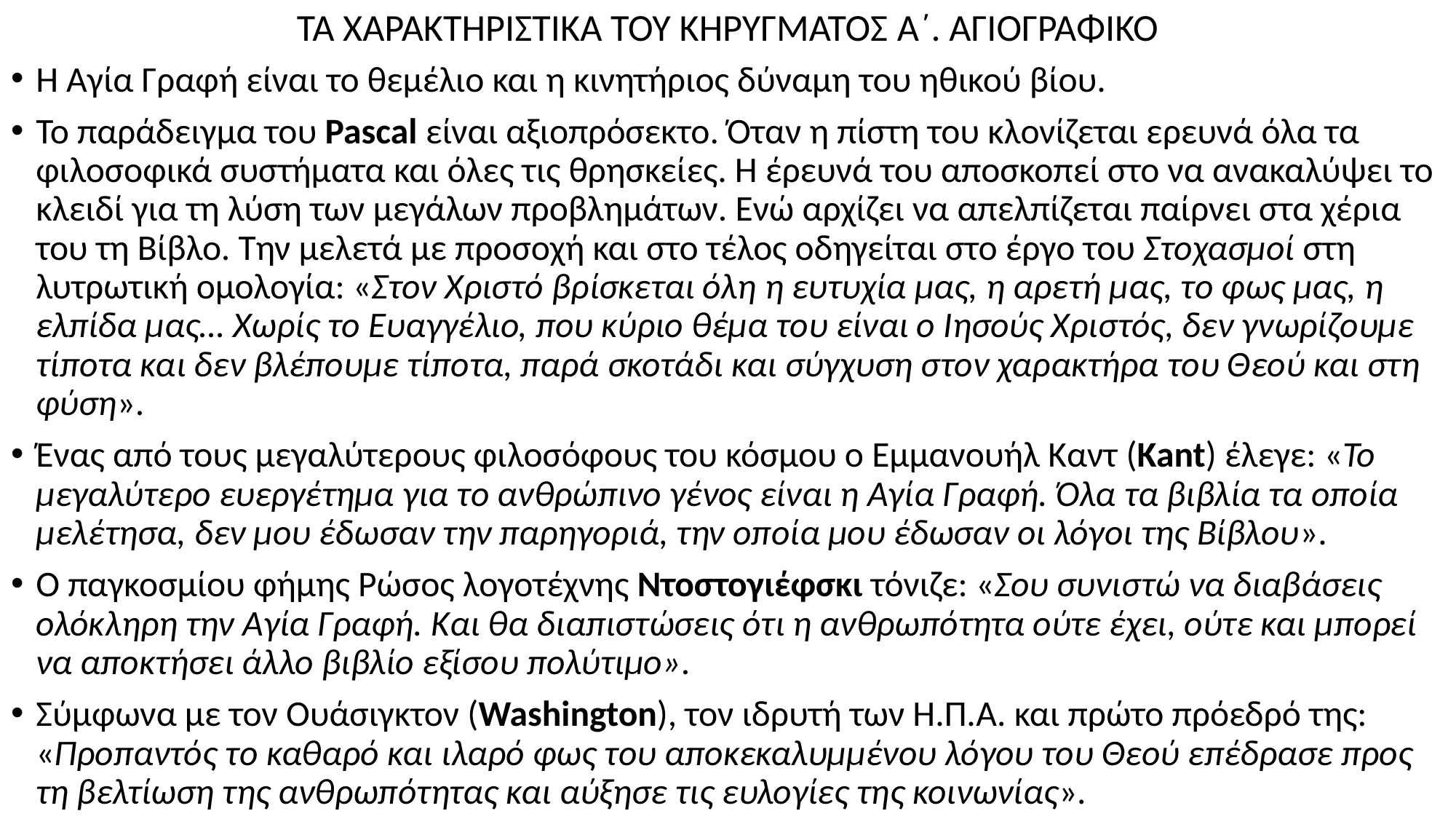

# ΤΑ ΧΑΡΑΚΤΗΡΙΣΤΙΚΑ ΤΟΥ ΚΗΡΥΓΜΑΤΟΣ Α΄. ΑΓΙΟΓΡΑΦΙΚΟ
Η Αγία Γραφή είναι το θεμέλιο και η κινητήριος δύναμη του ηθικού βίου.
Το παράδειγμα του Pascal είναι αξιοπρόσεκτο. Όταν η πίστη του κλονίζεται ερευνά όλα τα φιλοσοφικά συστήματα και όλες τις θρησκείες. Η έρευνά του αποσκοπεί στο να ανακαλύψει το κλειδί για τη λύση των μεγάλων προβλημάτων. Ενώ αρχίζει να απελπίζεται παίρνει στα χέρια του τη Βίβλο. Την μελετά με προσοχή και στο τέλος οδηγείται στο έργο του Στοχασμοί στη λυτρωτική ομολογία: «Στον Χριστό βρίσκεται όλη η ευτυχία μας, η αρετή μας, το φως μας, η ελπίδα μας… Χωρίς το Ευαγγέλιο, που κύριο θέμα του είναι ο Ιησούς Χριστός, δεν γνωρίζουμε τίποτα και δεν βλέπουμε τίποτα, παρά σκοτάδι και σύγχυση στον χαρακτήρα του Θεού και στη φύση».
Ένας από τους μεγαλύτερους φιλοσόφους του κόσμου ο Εμμανουήλ Καντ (Kant) έλεγε: «Το μεγαλύτερο ευεργέτημα για το ανθρώπινο γένος είναι η Αγία Γραφή. Όλα τα βιβλία τα οποία μελέτησα, δεν μου έδωσαν την παρηγοριά, την οποία μου έδωσαν οι λόγοι της Βίβλου».
Ο παγκοσμίου φήμης Ρώσος λογοτέχνης Ντοστογιέφσκι τόνιζε: «Σου συνιστώ να διαβάσεις ολόκληρη την Αγία Γραφή. Και θα διαπιστώσεις ότι η ανθρωπότητα ούτε έχει, ούτε και μπορεί να αποκτήσει άλλο βιβλίο εξίσου πολύτιμο».
Σύμφωνα με τον Ουάσιγκτον (Washington), τον ιδρυτή των Η.Π.Α. και πρώτο πρόεδρό της: «Προπαντός το καθαρό και ιλαρό φως του αποκεκαλυμμένου λόγου του Θεού επέδρασε προς τη βελτίωση της ανθρωπότητας και αύξησε τις ευλογίες της κοινωνίας».